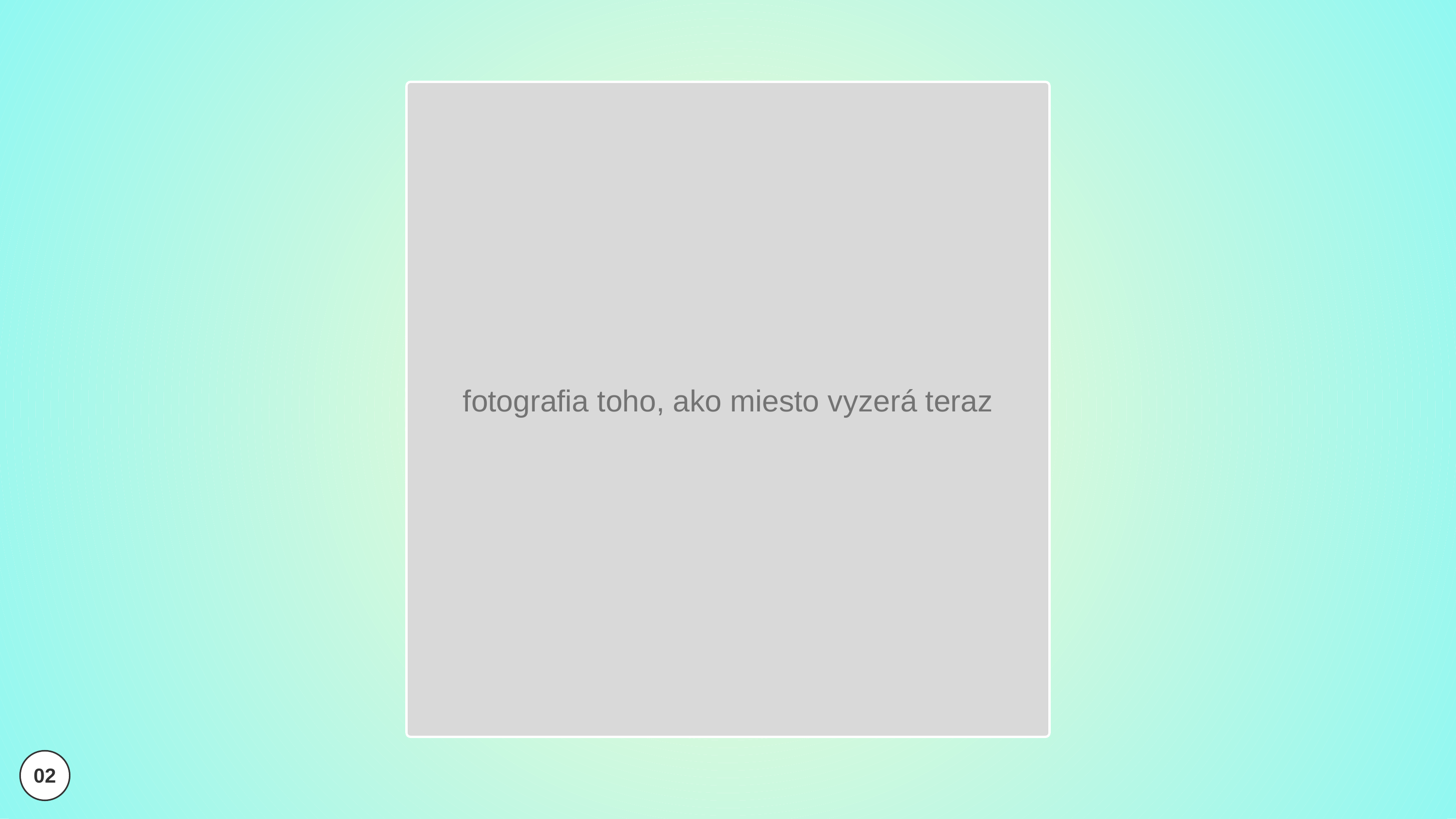

fotografia toho, ako miesto vyzerá teraz

02